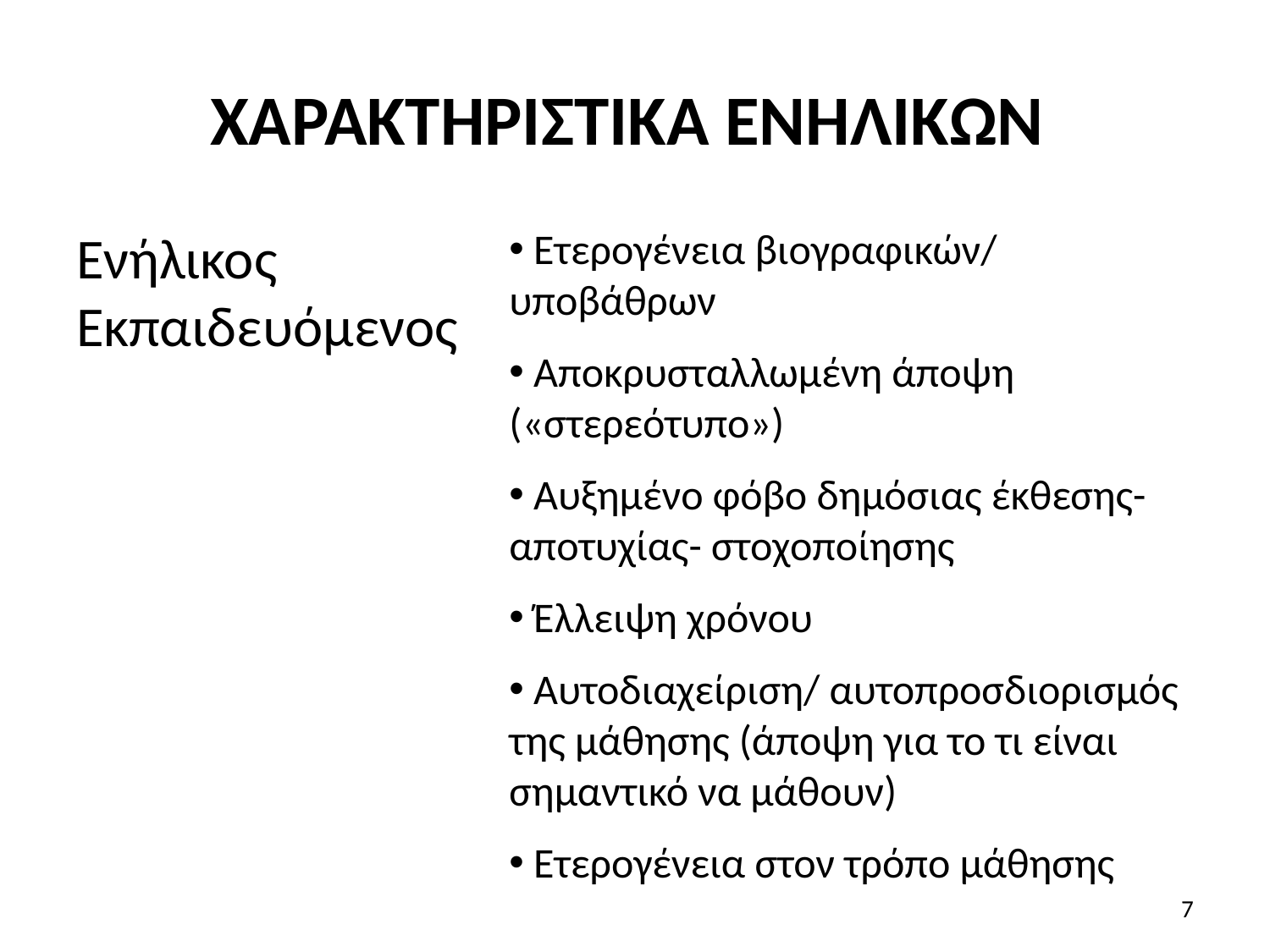

# ΧΑΡΑΚΤΗΡΙΣΤΙΚΑ ΕΝΗΛΙΚΩΝ
Ενήλικος Εκπαιδευόμενος
 Ετερογένεια βιογραφικών/ υποβάθρων
 Αποκρυσταλλωμένη άποψη («στερεότυπο»)
 Αυξημένο φόβο δημόσιας έκθεσης- αποτυχίας- στοχοποίησης
 Έλλειψη χρόνου
 Αυτοδιαχείριση/ αυτοπροσδιορισμός της μάθησης (άποψη για το τι είναι σημαντικό να μάθουν)
 Ετερογένεια στον τρόπο μάθησης

7